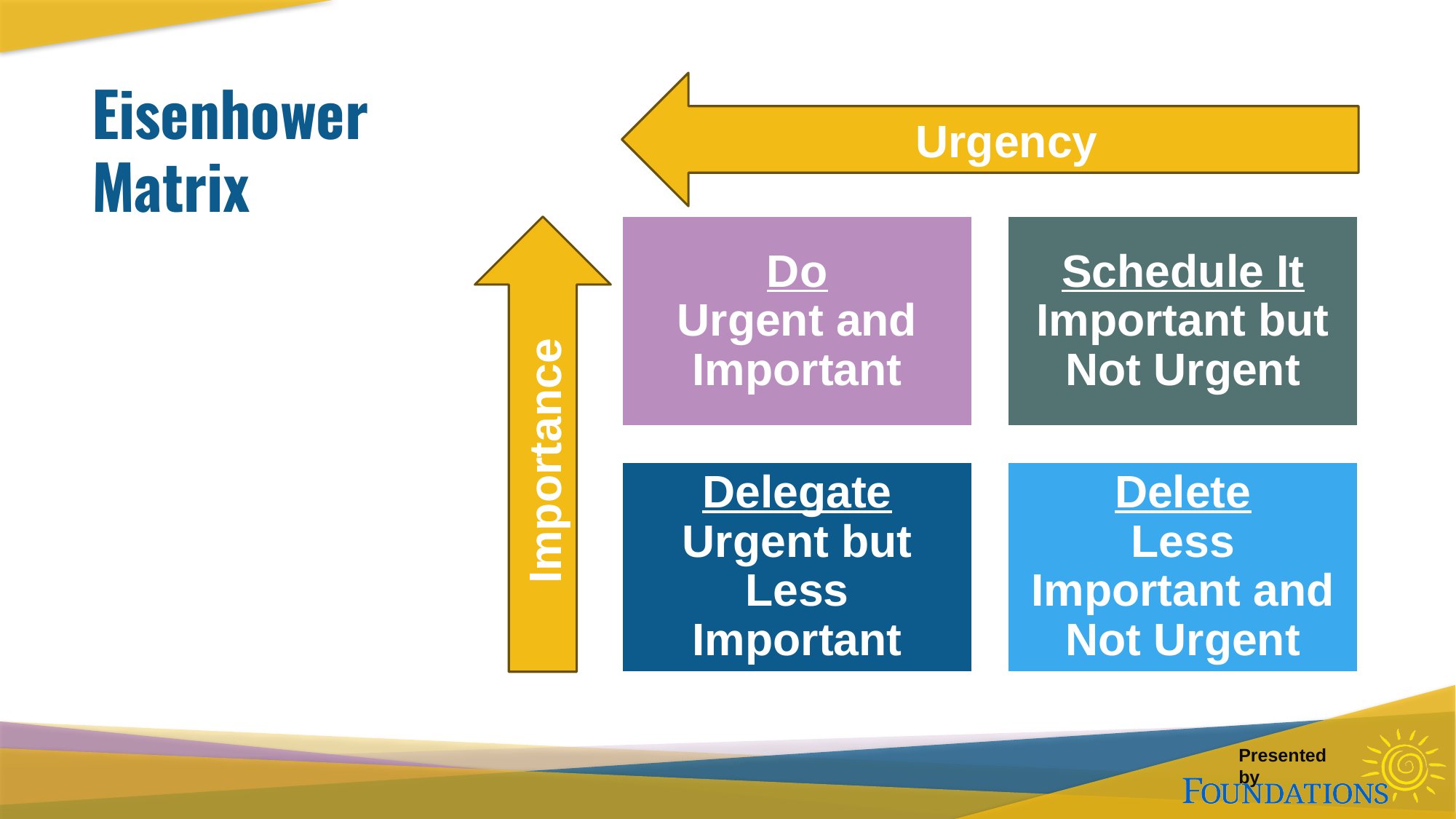

# Eisenhower Matrix
Urgency
Do
Urgent and Important
Schedule It Important but Not Urgent
Delegate
Urgent but Less Important
Delete
Less Important and Not Urgent
Importance